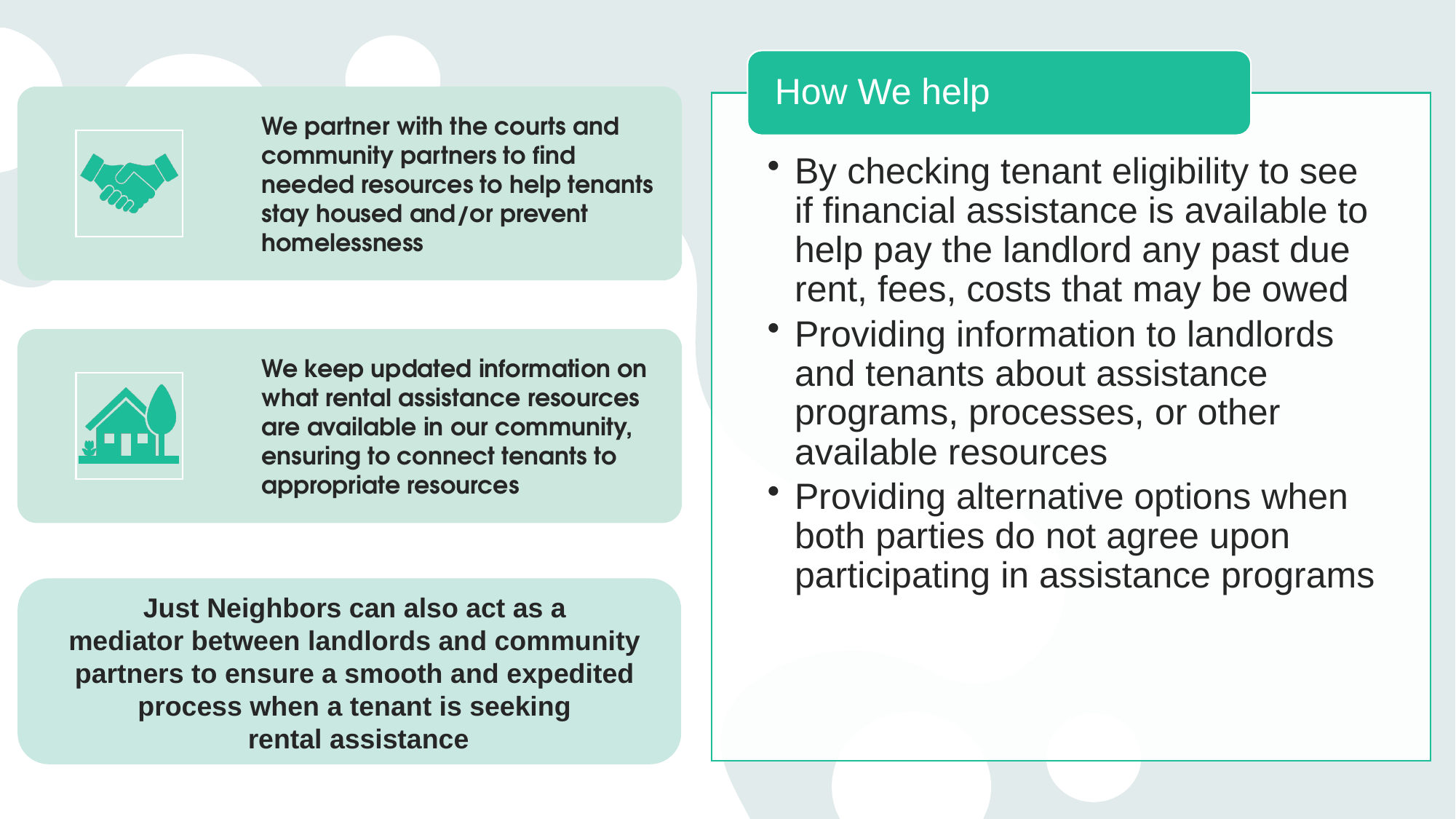

We partner with the courts and community partners to find needed resources to help tenants stay housed and/or prevent homelessness
We keep updated information on what rental assistance resources are available in our community, ensuring to connect tenants to appropriate resources
By checking tenant eligibility to see if financial assistance is available to help pay the landlord any past due rent, fees, costs that may be owed
Providing information to landlords and tenants about assistance programs, processes, or other available resources
Providing alternative options when both parties do not agree upon participating in assistance programs
How We help

Just Neighbors can also act as a mediator between landlords and community partners to ensure a smooth and expedited process when a tenant is seeking
 rental assistance